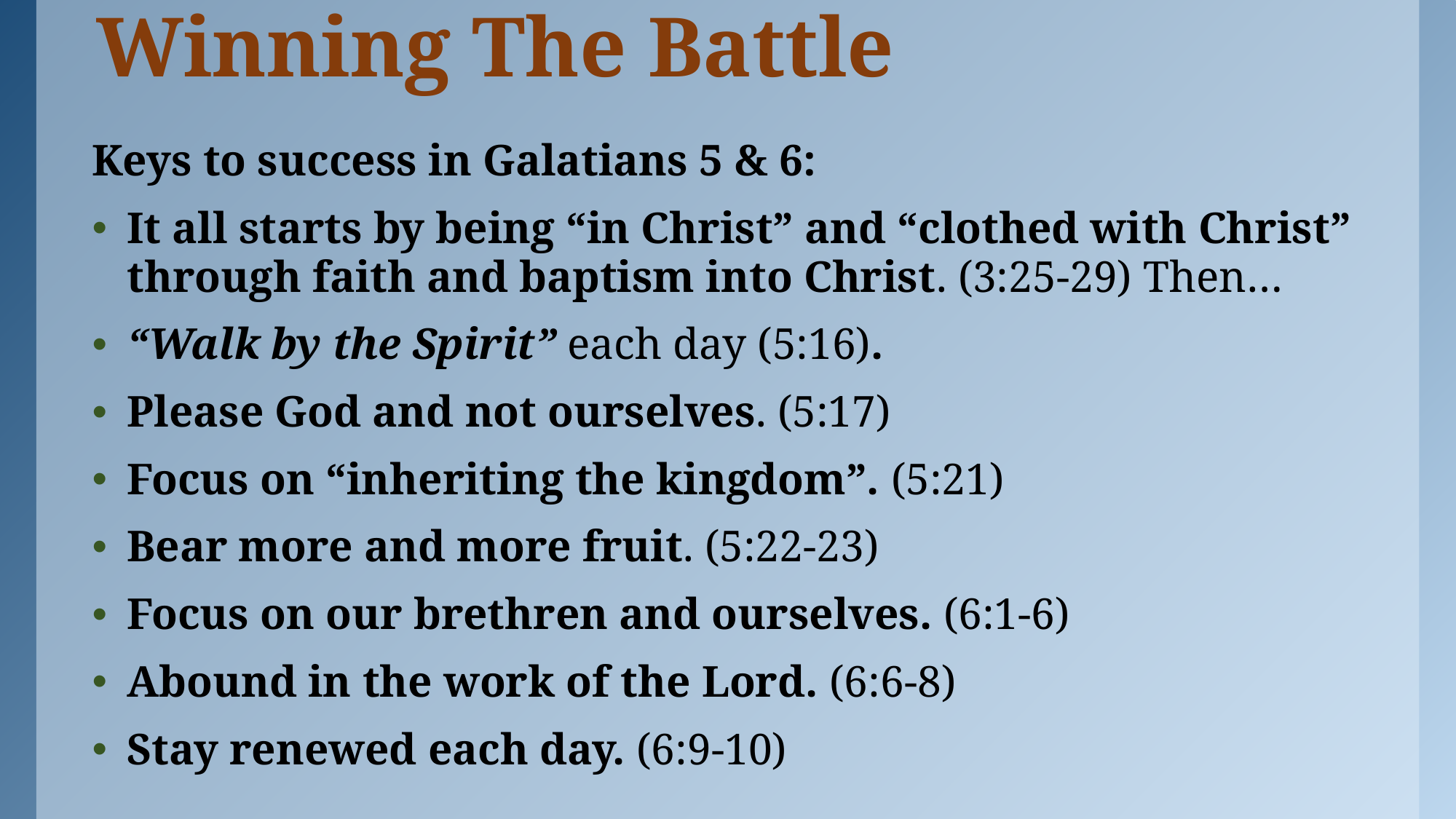

# Winning The Battle
Keys to success in Galatians 5 & 6:
It all starts by being “in Christ” and “clothed with Christ” through faith and baptism into Christ. (3:25-29) Then…
“Walk by the Spirit” each day (5:16).
Please God and not ourselves. (5:17)
Focus on “inheriting the kingdom”. (5:21)
Bear more and more fruit. (5:22-23)
Focus on our brethren and ourselves. (6:1-6)
Abound in the work of the Lord. (6:6-8)
Stay renewed each day. (6:9-10)